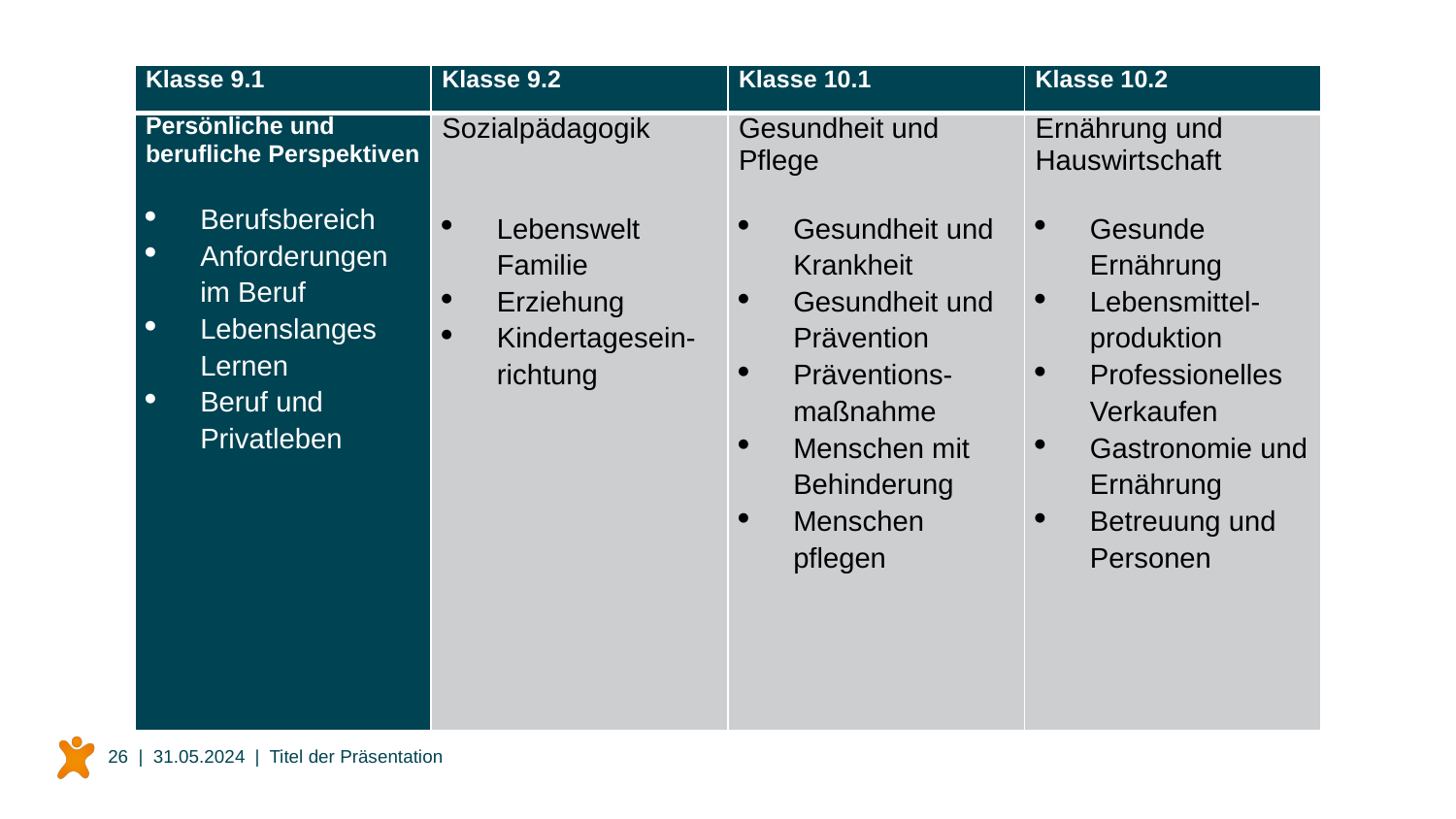

| Klasse 9.1 | Klasse 9.2 | Klasse 10.1 | Klasse 10.2 |
| --- | --- | --- | --- |
| Persönliche und berufliche Perspektiven Berufsbereich Anforderungen im Beruf Lebenslanges Lernen Beruf und Privatleben | Sozialpädagogik Lebenswelt Familie Erziehung Kindertagesein-richtung | Gesundheit und Pflege Gesundheit und Krankheit Gesundheit und Prävention Präventions-maßnahme Menschen mit Behinderung Menschen pflegen | Ernährung und Hauswirtschaft Gesunde Ernährung Lebensmittel-produktion Professionelles Verkaufen Gastronomie und Ernährung Betreuung und Personen |
26  |
31.05.2024
|  Titel der Präsentation